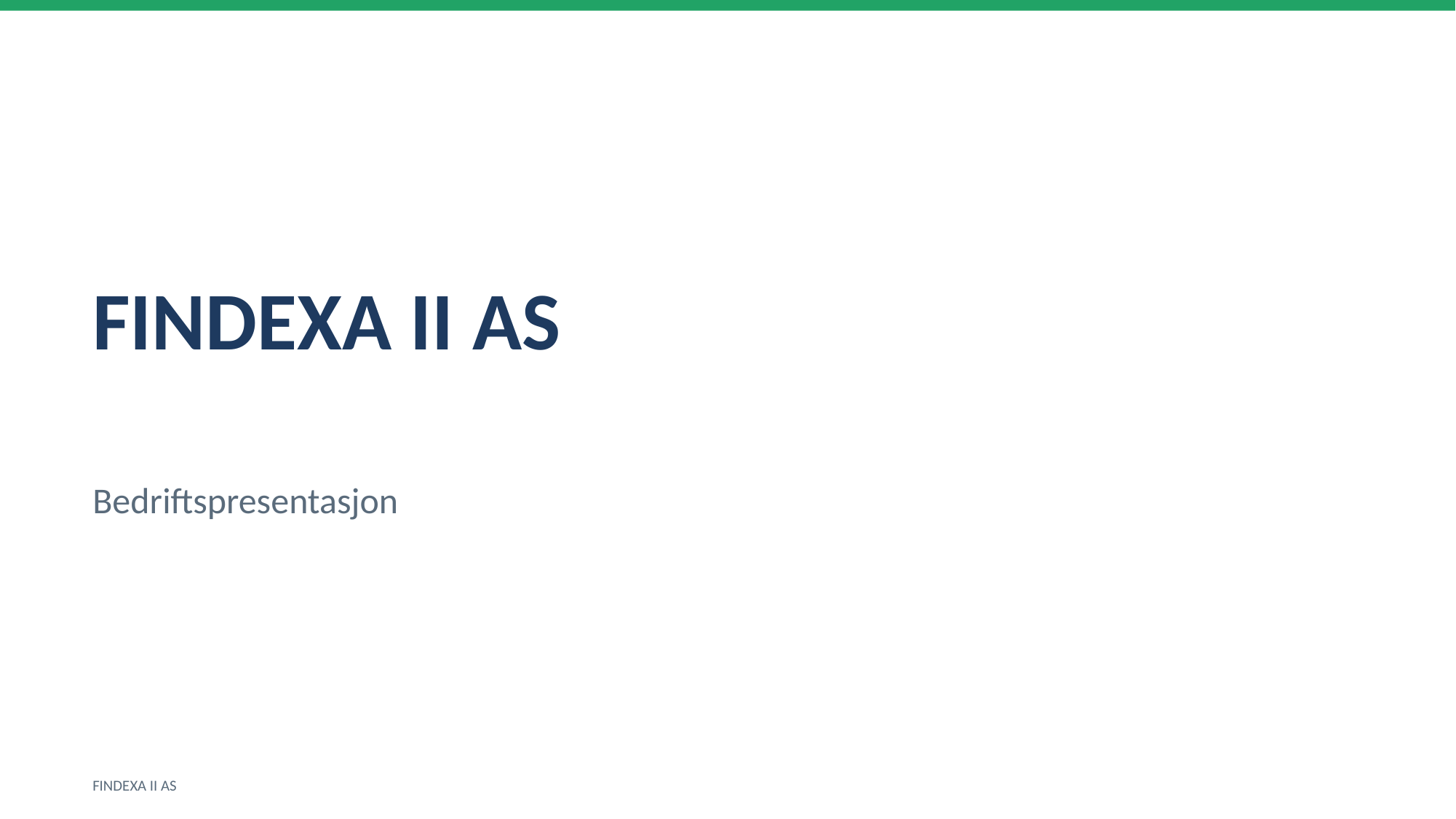

FINDEXA II AS
Bedriftspresentasjon
FINDEXA II AS